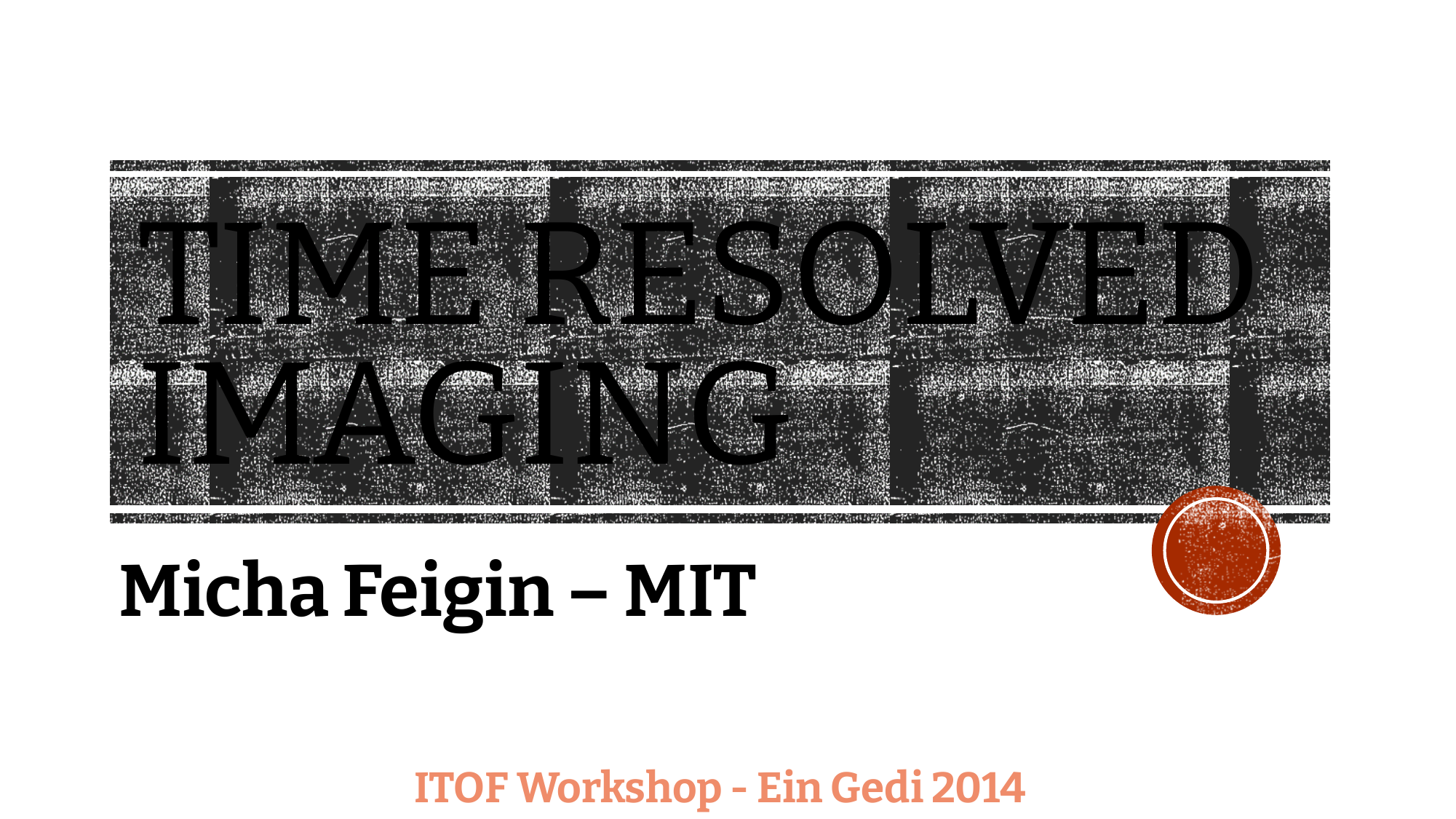

# Time Resolved imaging
Micha Feigin – MIT
ITOF Workshop - Ein Gedi 2014